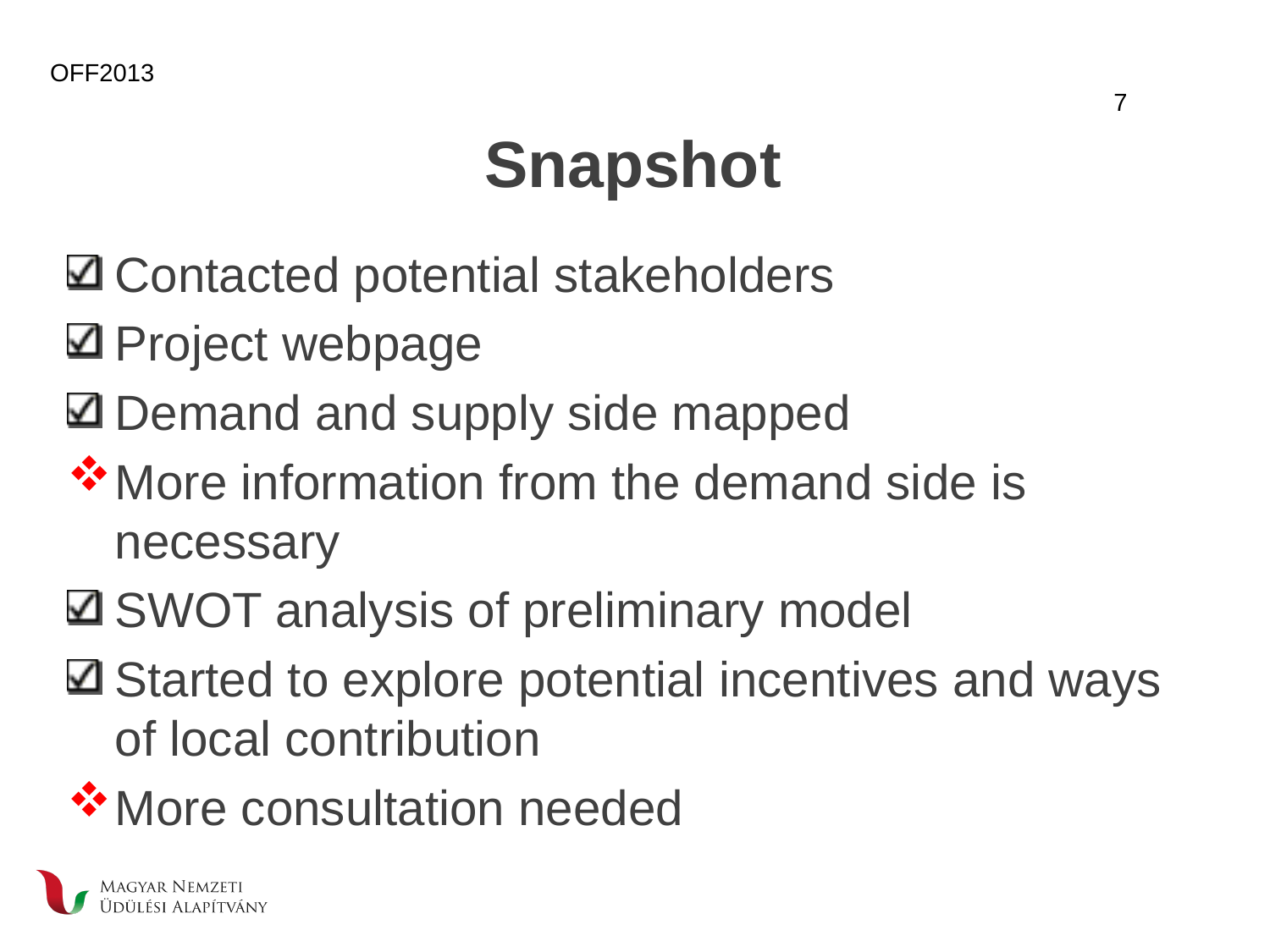

OFF2013						         										7

# Snapshot
Contacted potential stakeholders
Project webpage
Demand and supply side mapped
More information from the demand side is necessary
SWOT analysis of preliminary model
Started to explore potential incentives and ways of local contribution
More consultation needed